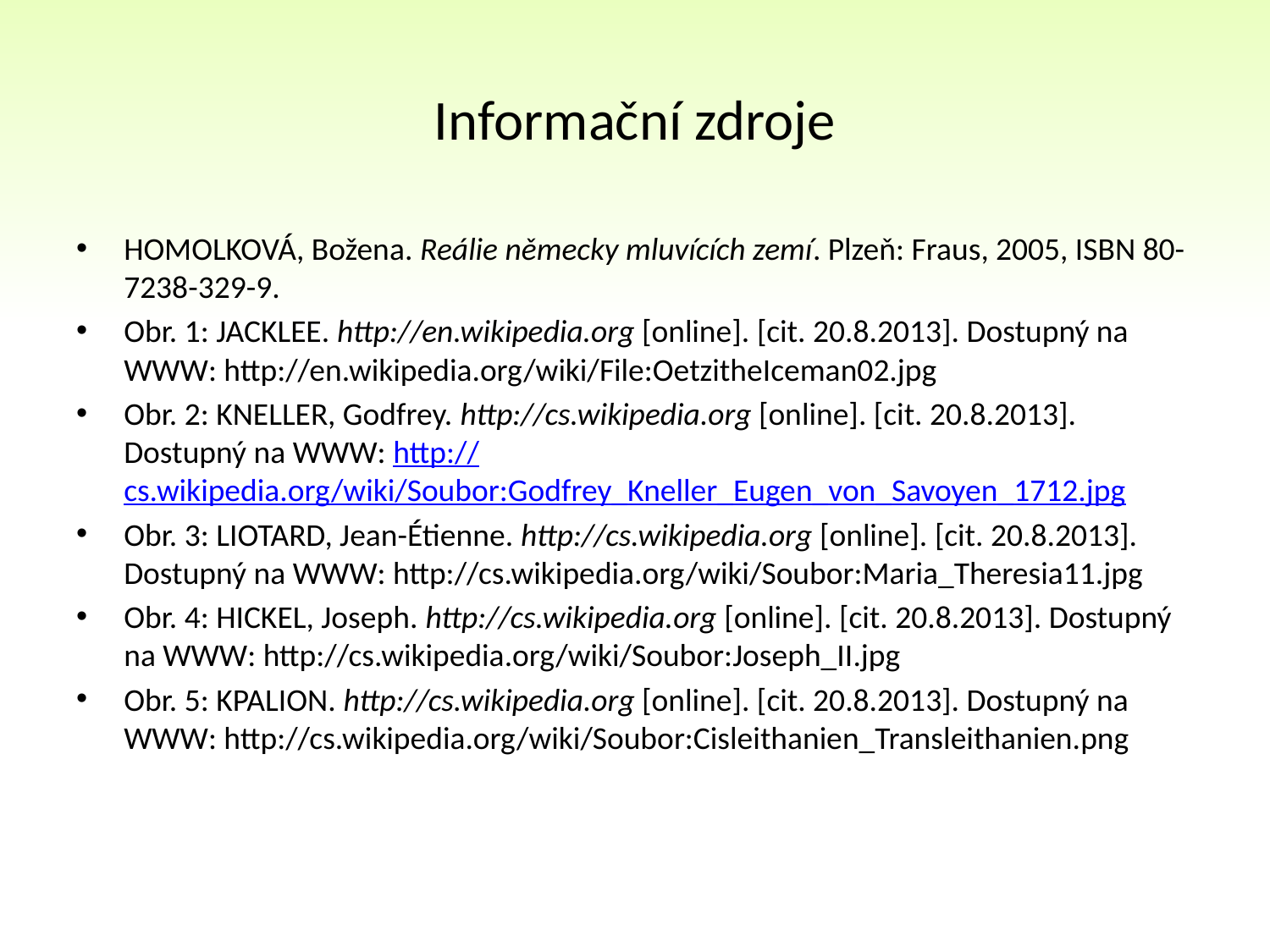

# Informační zdroje
HOMOLKOVÁ, Božena. Reálie německy mluvících zemí. Plzeň: Fraus, 2005, ISBN 80-7238-329-9.
Obr. 1: JACKLEE. http://en.wikipedia.org [online]. [cit. 20.8.2013]. Dostupný na WWW: http://en.wikipedia.org/wiki/File:OetzitheIceman02.jpg
Obr. 2: KNELLER, Godfrey. http://cs.wikipedia.org [online]. [cit. 20.8.2013]. Dostupný na WWW: http://cs.wikipedia.org/wiki/Soubor:Godfrey_Kneller_Eugen_von_Savoyen_1712.jpg
Obr. 3: LIOTARD, Jean-Étienne. http://cs.wikipedia.org [online]. [cit. 20.8.2013]. Dostupný na WWW: http://cs.wikipedia.org/wiki/Soubor:Maria_Theresia11.jpg
Obr. 4: HICKEL, Joseph. http://cs.wikipedia.org [online]. [cit. 20.8.2013]. Dostupný na WWW: http://cs.wikipedia.org/wiki/Soubor:Joseph_II.jpg
Obr. 5: KPALION. http://cs.wikipedia.org [online]. [cit. 20.8.2013]. Dostupný na WWW: http://cs.wikipedia.org/wiki/Soubor:Cisleithanien_Transleithanien.png